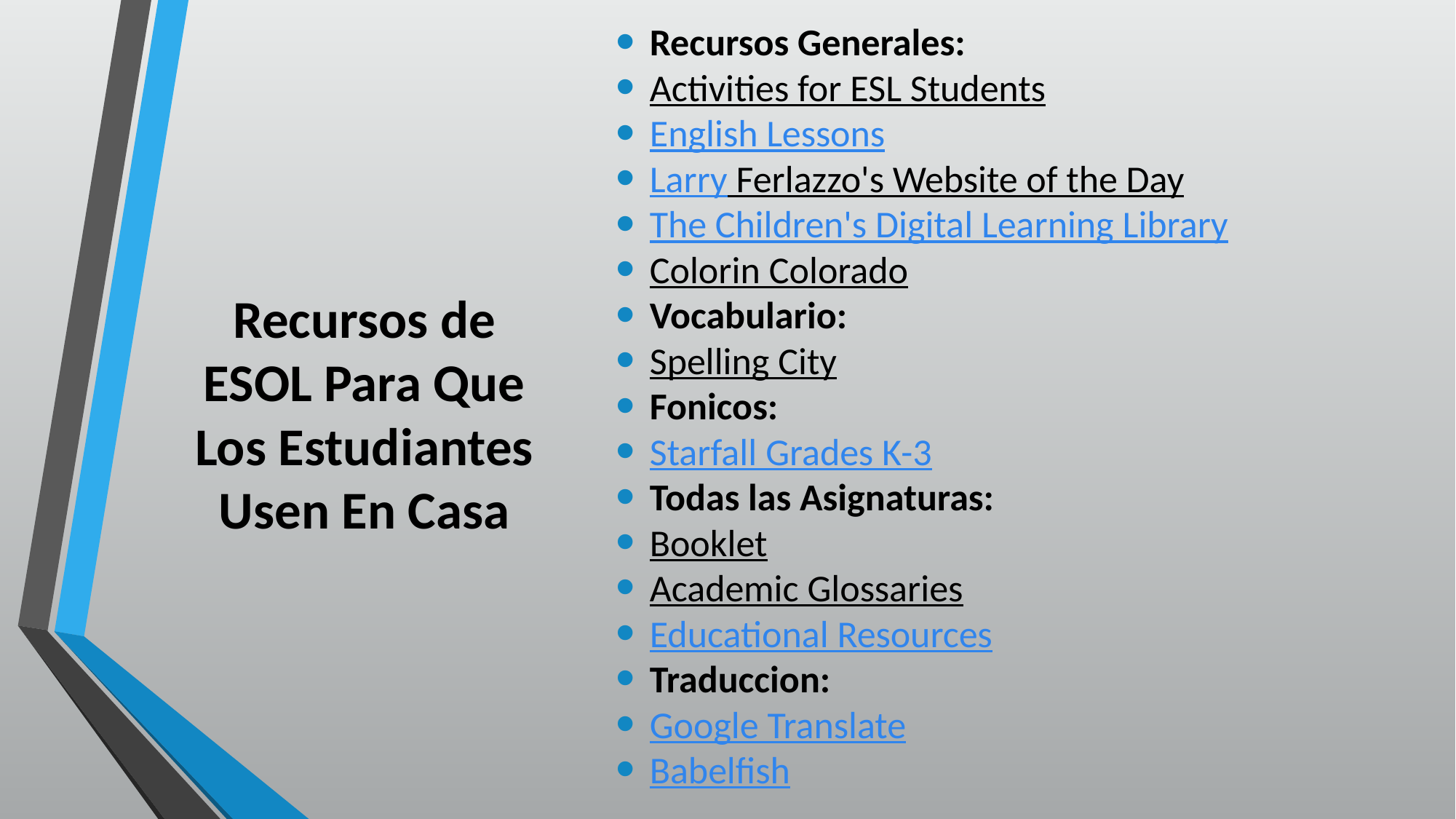

Recursos Generales:
Activities for ESL Students
English Lessons
Larry Ferlazzo's Website of the Day
The Children's Digital Learning Library
Colorin Colorado
Vocabulario:
Spelling City
Fonicos:
Starfall Grades K-3
Todas las Asignaturas:
Booklet
Academic Glossaries
Educational Resources
Traduccion:
Google Translate
Babelfish
# Recursos de ESOL Para Que Los Estudiantes Usen En Casa